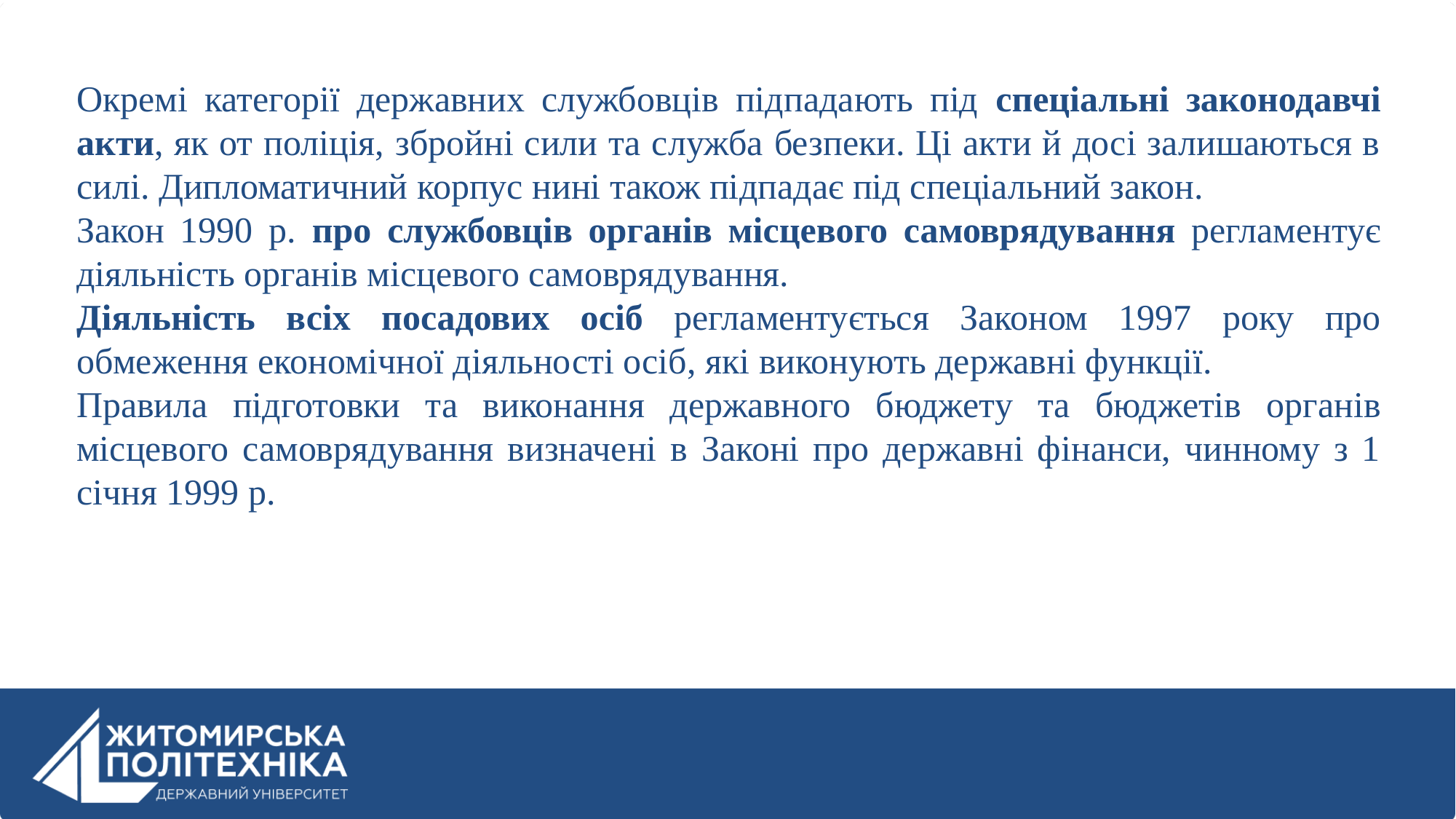

Окремі категорії державних службовців підпадають під спеціальні законодавчі акти, як от поліція, збройні сили та служба безпеки. Ці акти й досі залишаються в силі. Дипломатичний корпус нині також підпадає під спеціальний закон.
Закон 1990 р. про службовців органів місцевого самоврядування регламентує діяльність органів місцевого самоврядування.
Діяльність всіх посадових осіб регламентується Законом 1997 року про обмеження економічної діяльності осіб, які виконують державні функції.
Правила підготовки та виконання державного бюджету та бюджетів органів місцевого самоврядування визначені в Законі про державні фінанси, чинному з 1 січня 1999 р.